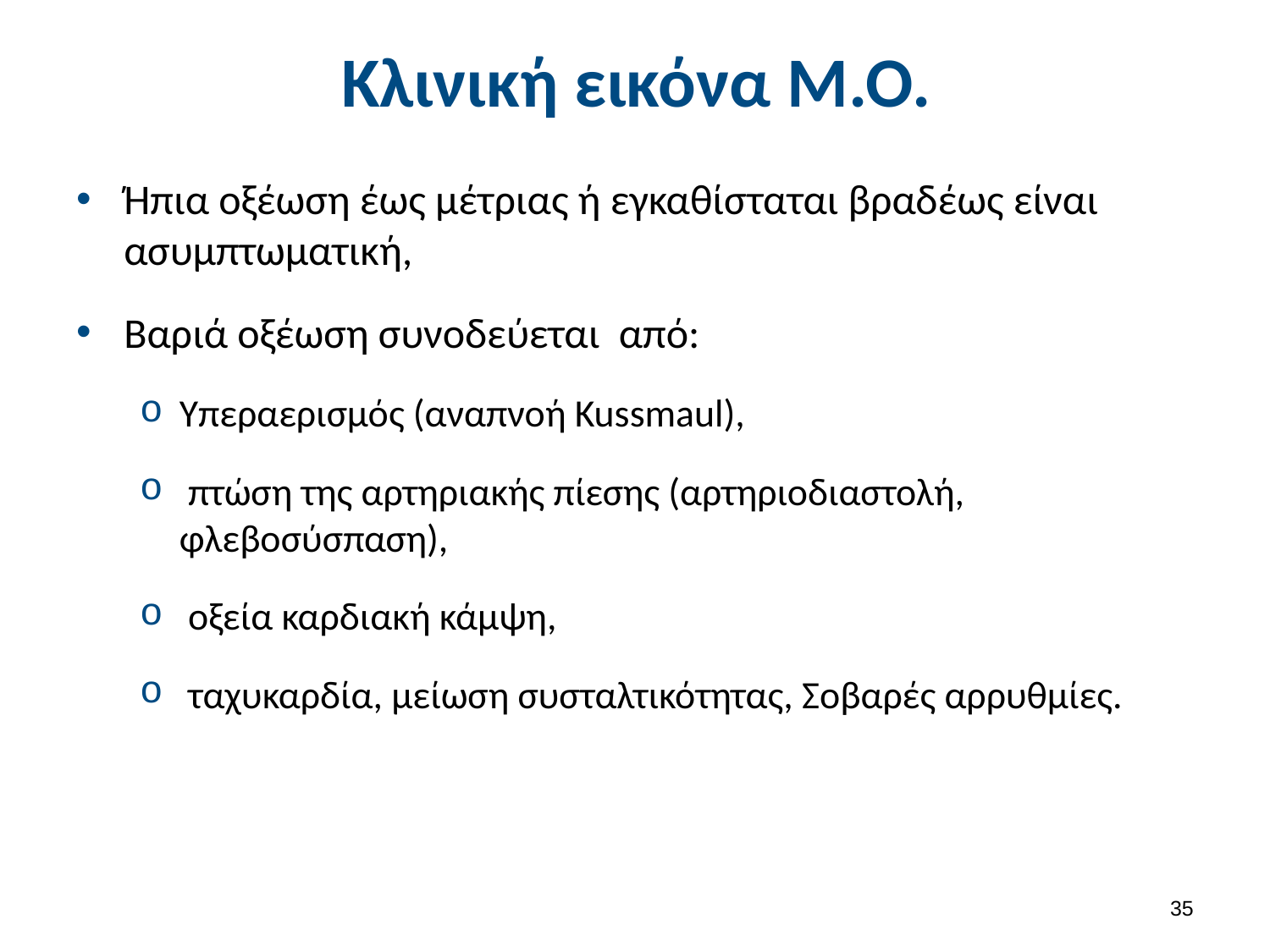

# Κλινική εικόνα Μ.Ο.
Ήπια οξέωση έως μέτριας ή εγκαθίσταται βραδέως είναι  ασυμπτωματική,
Βαριά οξέωση συνοδεύεται  από:
Υπεραερισμός (αναπνοή Kussmaul),
 πτώση της αρτηριακής πίεσης (αρτηριοδιαστολή, φλεβοσύσπαση),
 οξεία καρδιακή κάμψη,
 ταχυκαρδία, μείωση συσταλτικότητας, Σοβαρές αρρυθμίες.

35